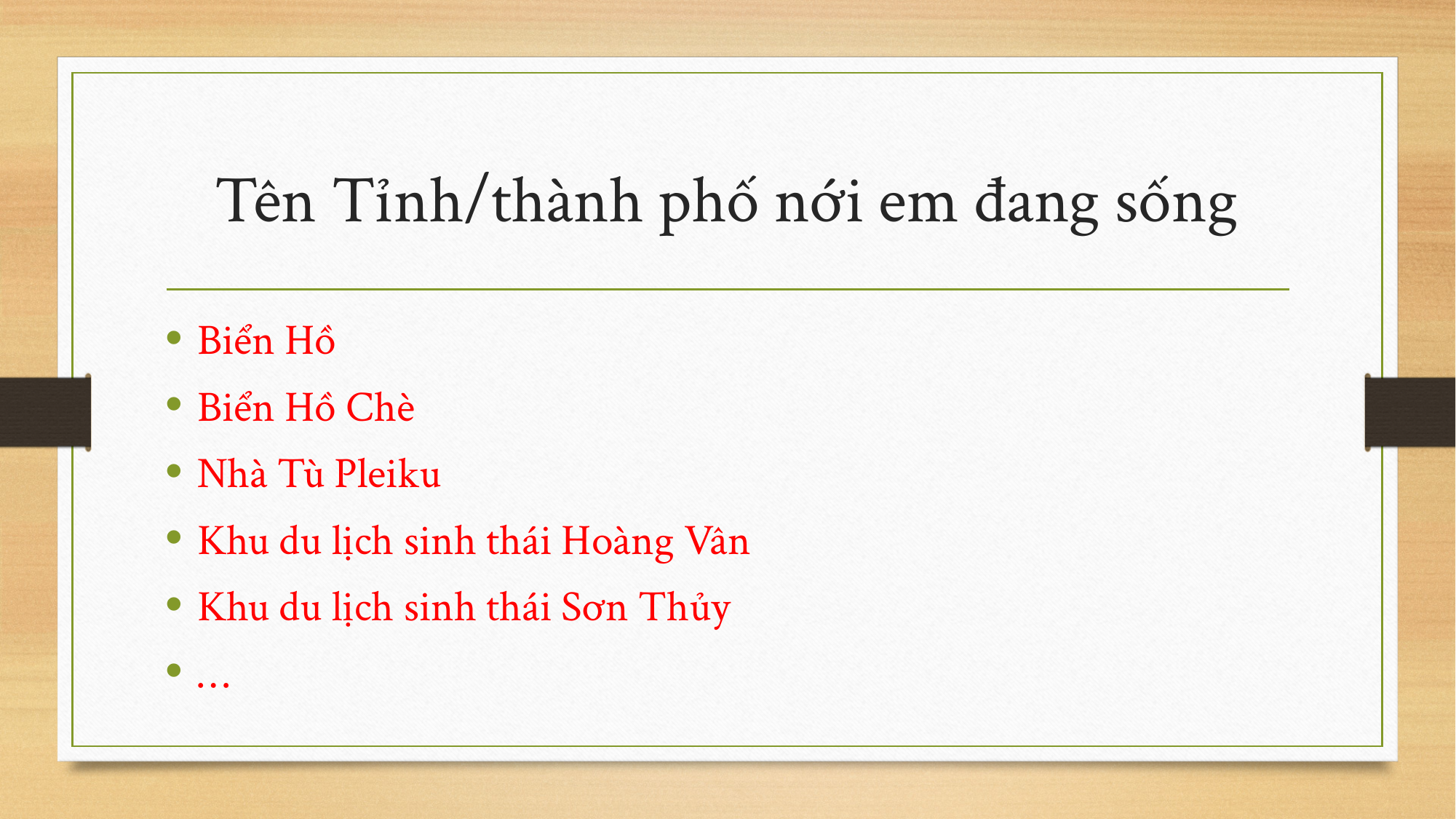

# Tên Tỉnh/thành phố nới em đang sống
Biển Hồ
Biển Hồ Chè
Nhà Tù Pleiku
Khu du lịch sinh thái Hoàng Vân
Khu du lịch sinh thái Sơn Thủy
…